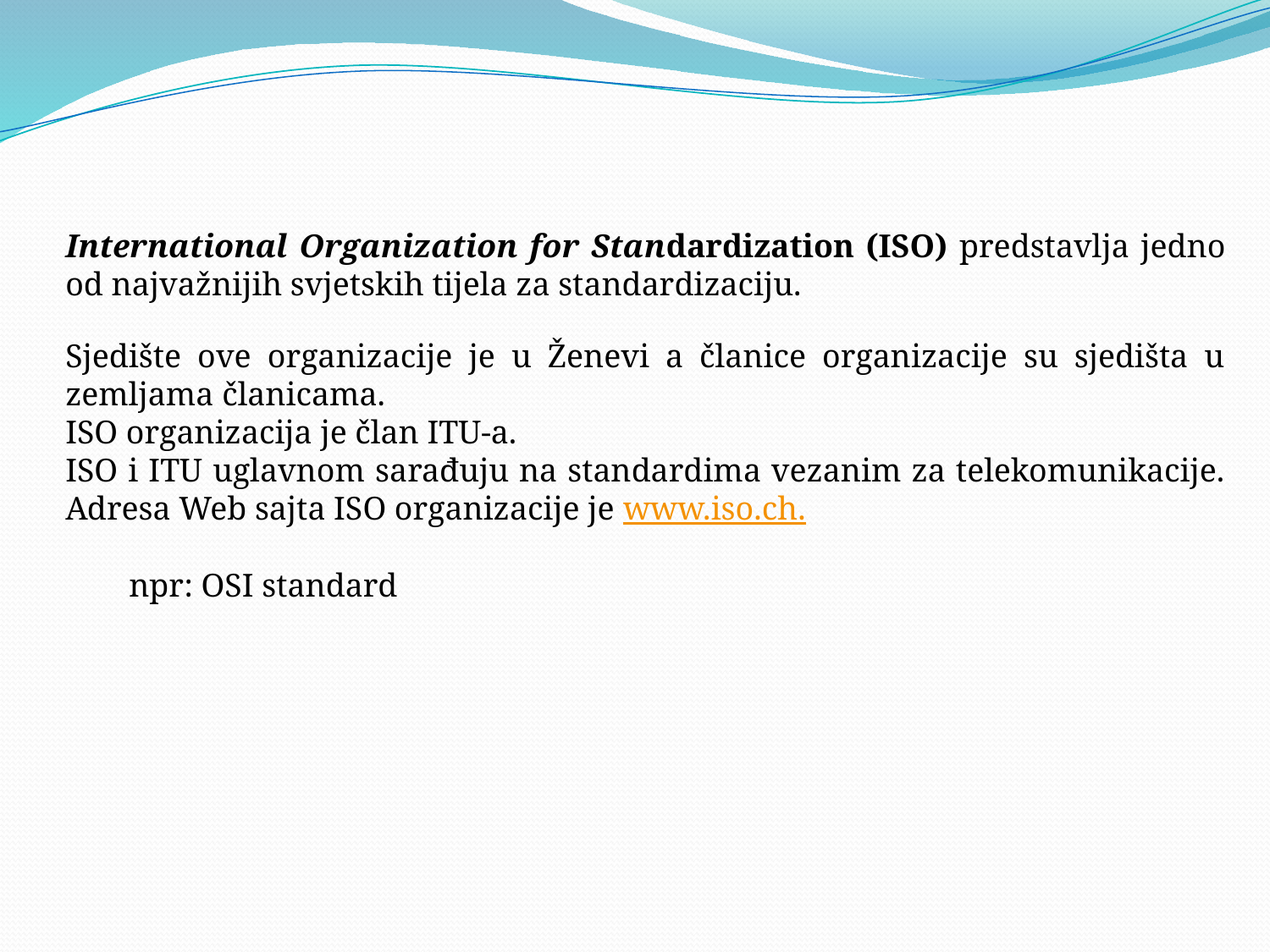

International Organization for Standardization (ISO) predstavlja jedno od najvažnijih svjetskih tijela za standardizaciju.

Sjedište ove organizacije je u Ženevi a članice organizacije su sjedišta u zemljama članicama.
ISO organizacija je član ITU-a.
ISO i ITU uglavnom sarađuju na standardima vezanim za telekomunikacije. Adresa Web sajta ISO organizacije je www.iso.ch.

npr: OSI standard